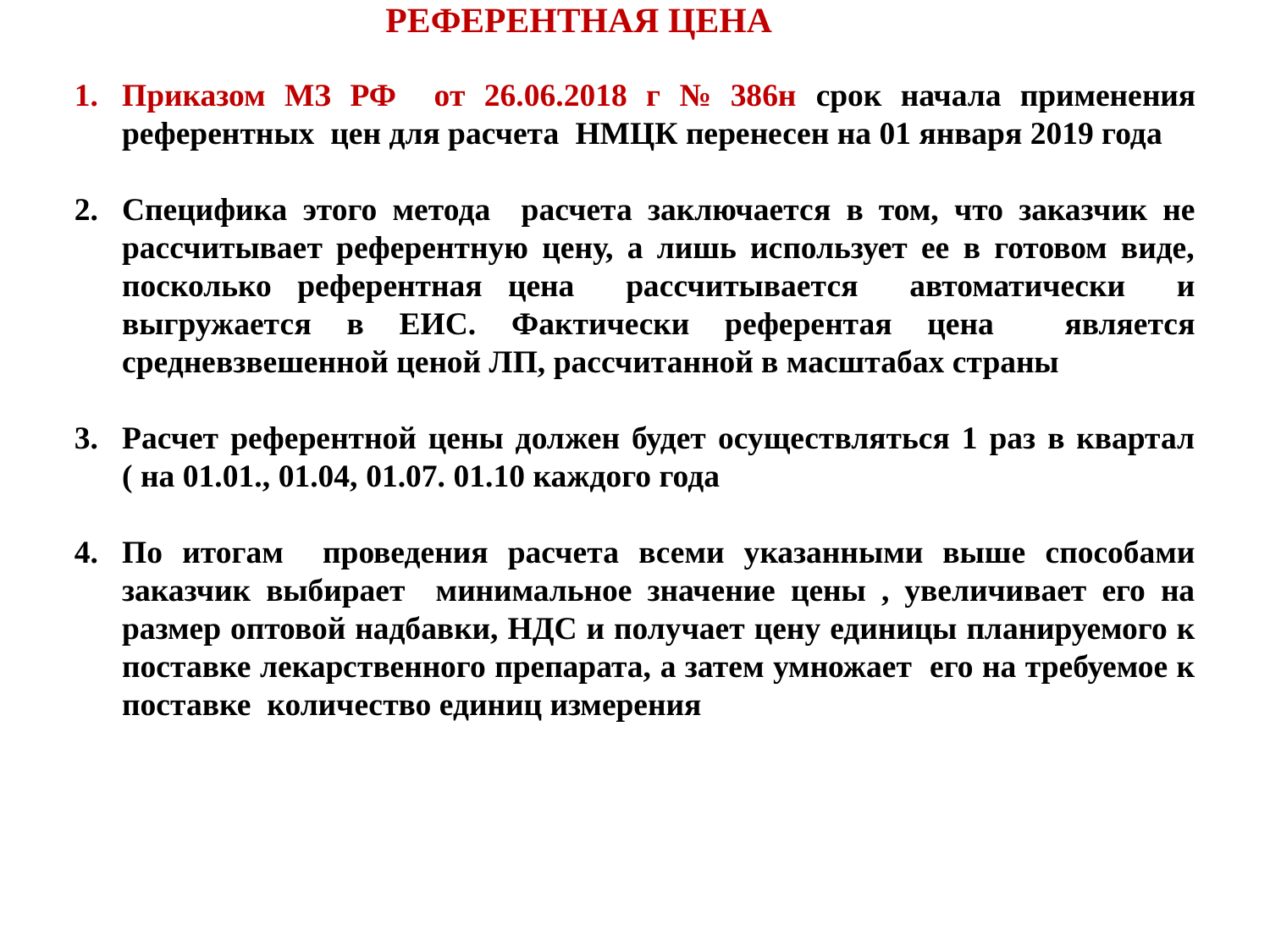

# РЕФЕРЕНТНАЯ ЦЕНА
Приказом МЗ РФ  от 26.06.2018 г № 386н срок начала применения референтных  цен для расчета  НМЦК перенесен на 01 января 2019 года

Специфика этого метода  расчета заключается в том, что заказчик не рассчитывает референтную цену, а лишь использует ее в готовом виде, посколько референтная цена  рассчитывается  автоматически  и выгружается в ЕИС. Фактически референтая цена  является средневзвешенной ценой ЛП, рассчитанной в масштабах страны

Расчет референтной цены должен будет осуществляться 1 раз в квартал ( на 01.01., 01.04, 01.07. 01.10 каждого года

По итогам  проведения расчета всеми указанными выше способами заказчик выбирает  минимальное значение цены , увеличивает его на размер оптовой надбавки, НДС и получает цену единицы планируемого к поставке лекарственного препарата, а затем умножает  его на требуемое к поставке  количество единиц измерения